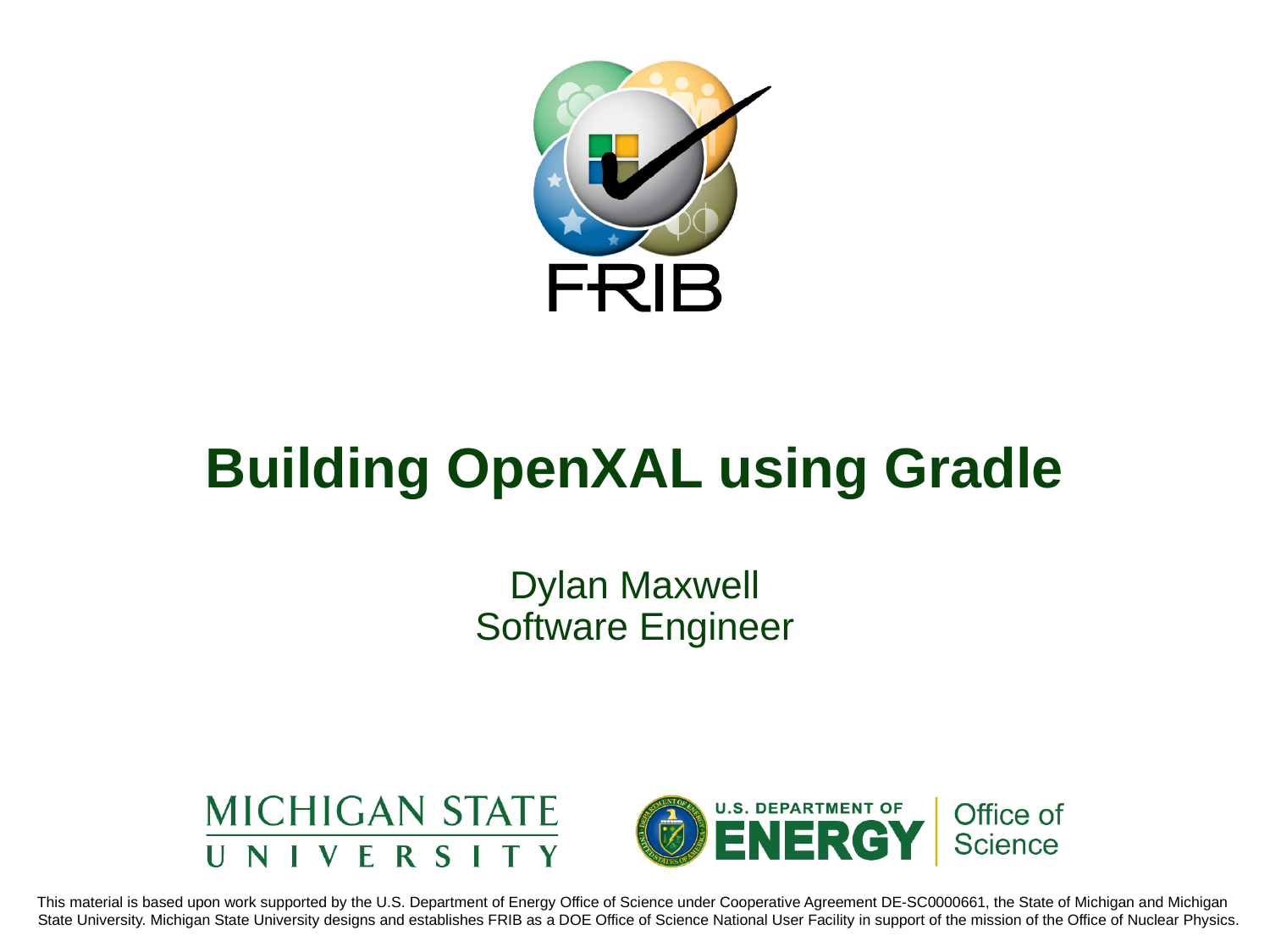

# Building OpenXAL using Gradle
Dylan Maxwell
Software Engineer